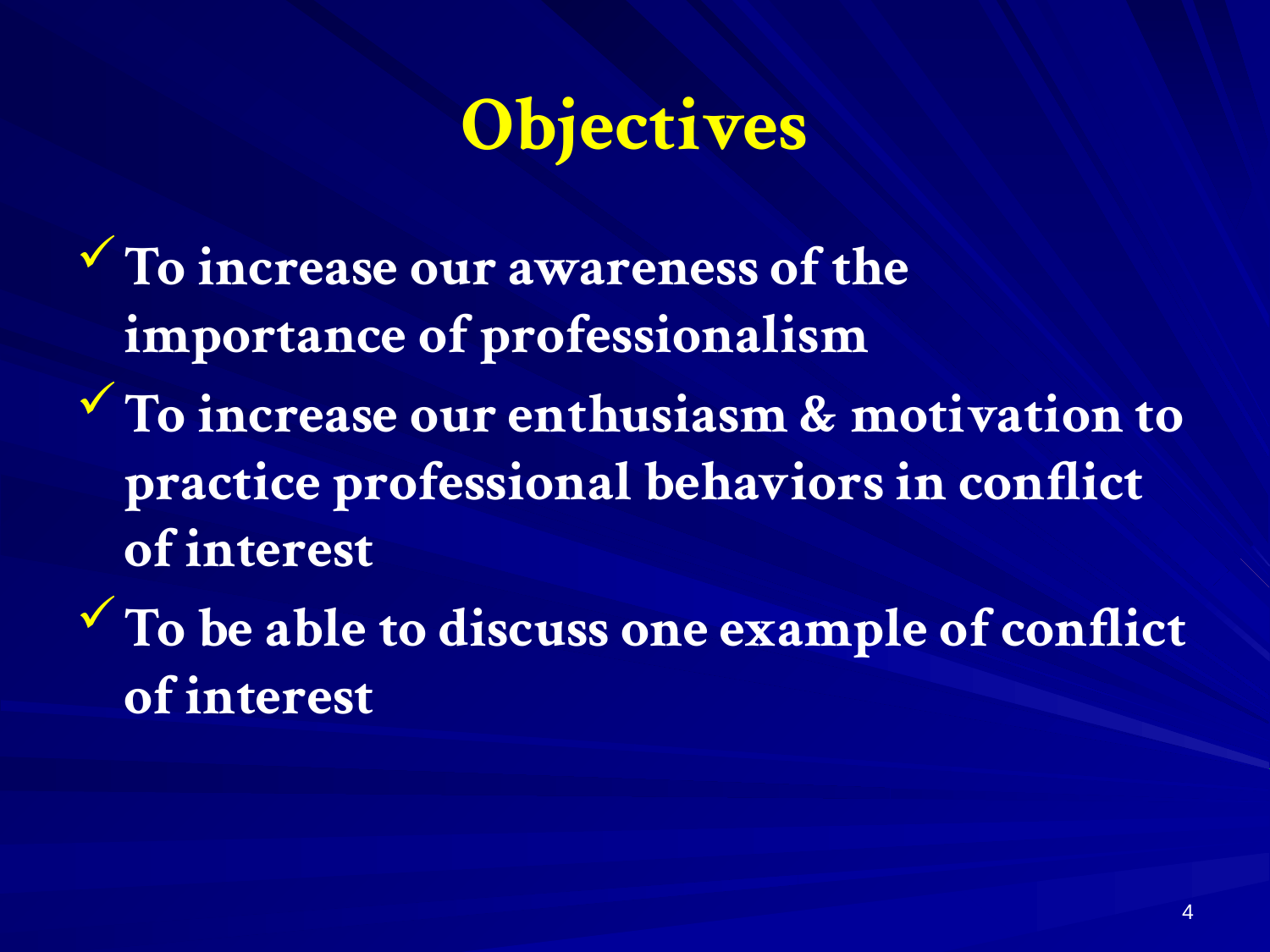

# Objectives
To increase our awareness of the importance of professionalism
To increase our enthusiasm & motivation to practice professional behaviors in conflict of interest
To be able to discuss one example of conflict of interest
4